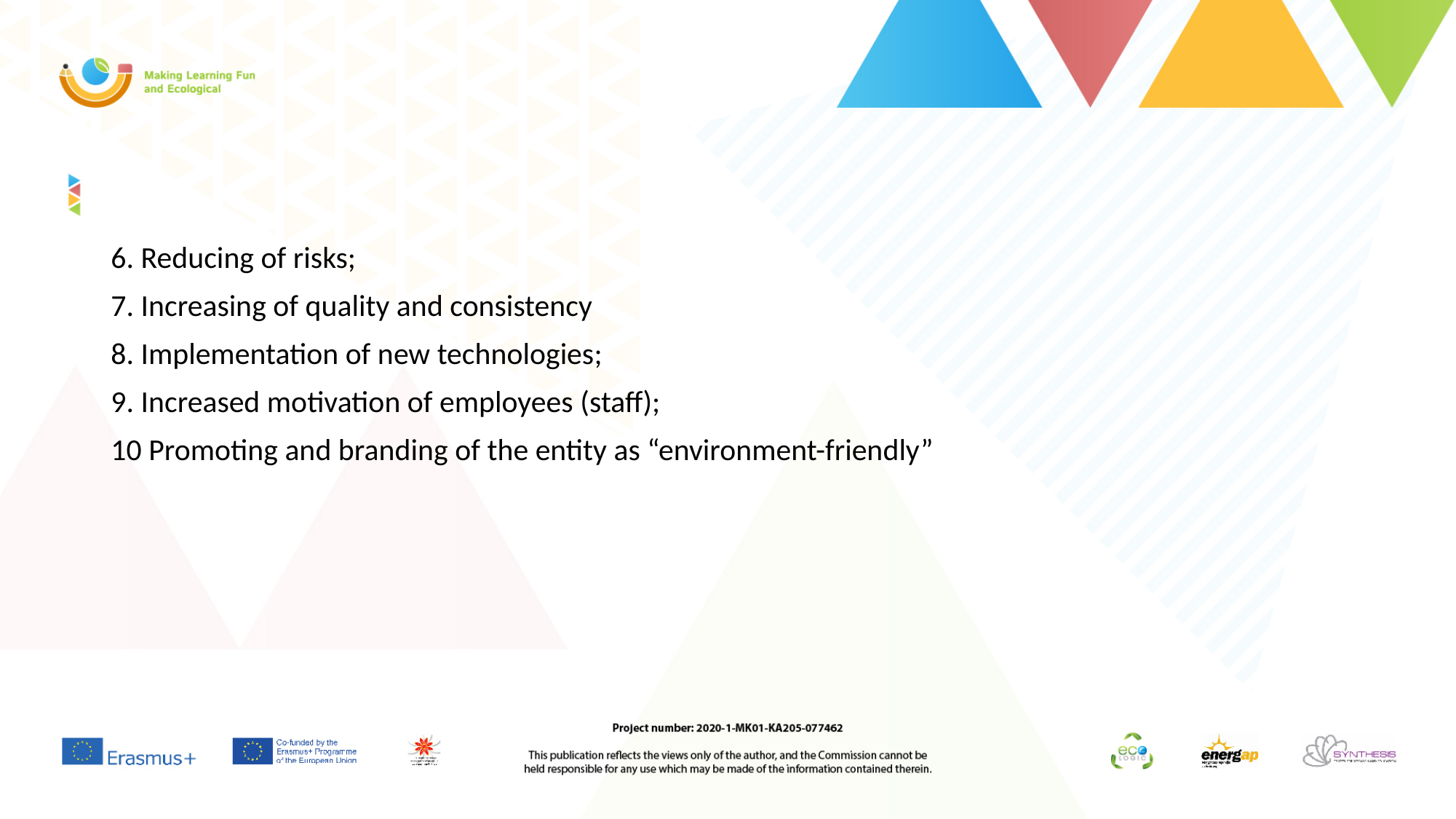

6. Reducing of risks;
7. Increasing of quality and consistency
8. Implementation of new technologies;
9. Increased motivation of employees (staff);
10 Promoting and branding of the entity as “environment-friendly”